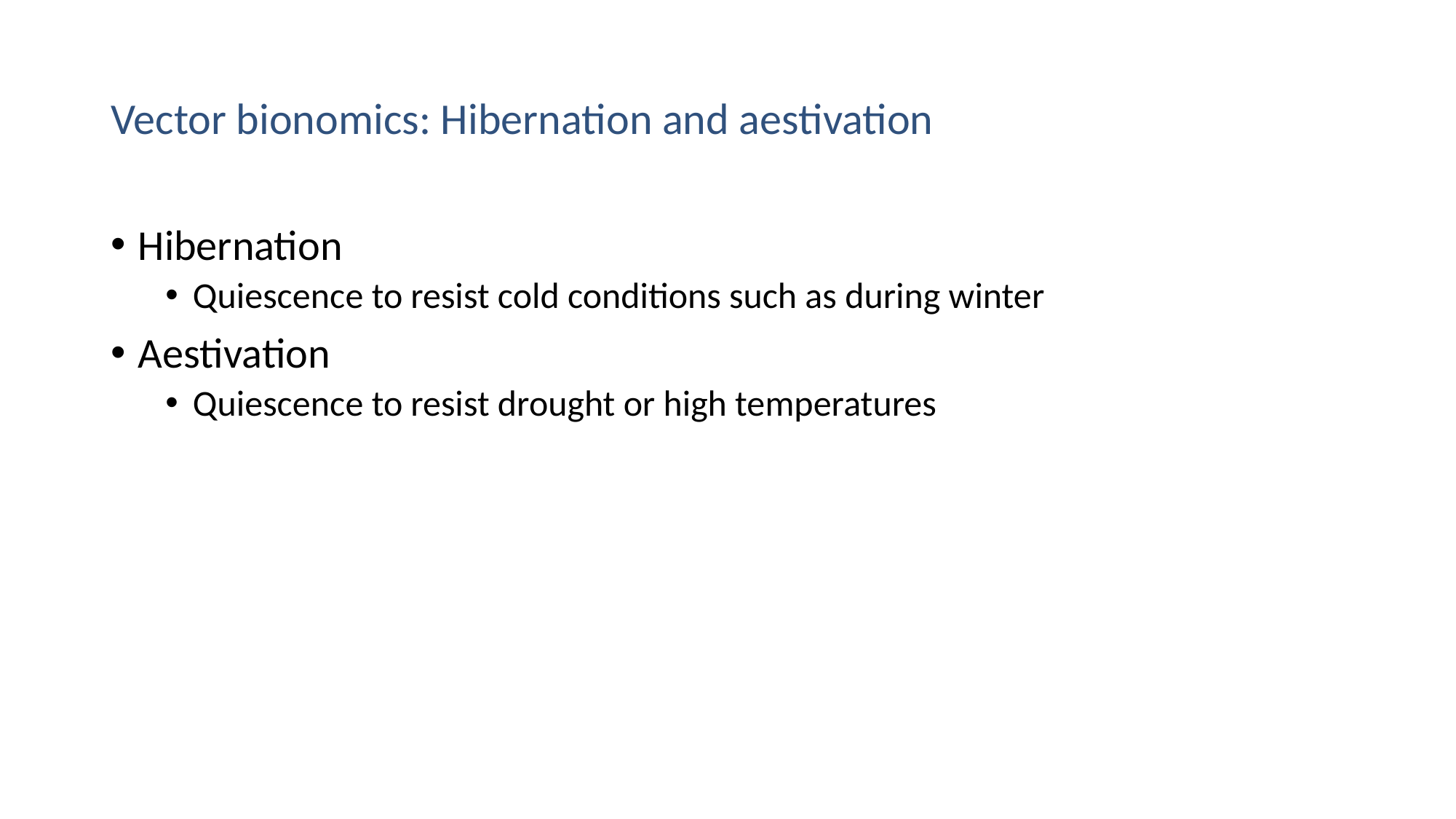

# Vector bionomics: Hibernation and aestivation
Hibernation
Quiescence to resist cold conditions such as during winter
Aestivation
Quiescence to resist drought or high temperatures